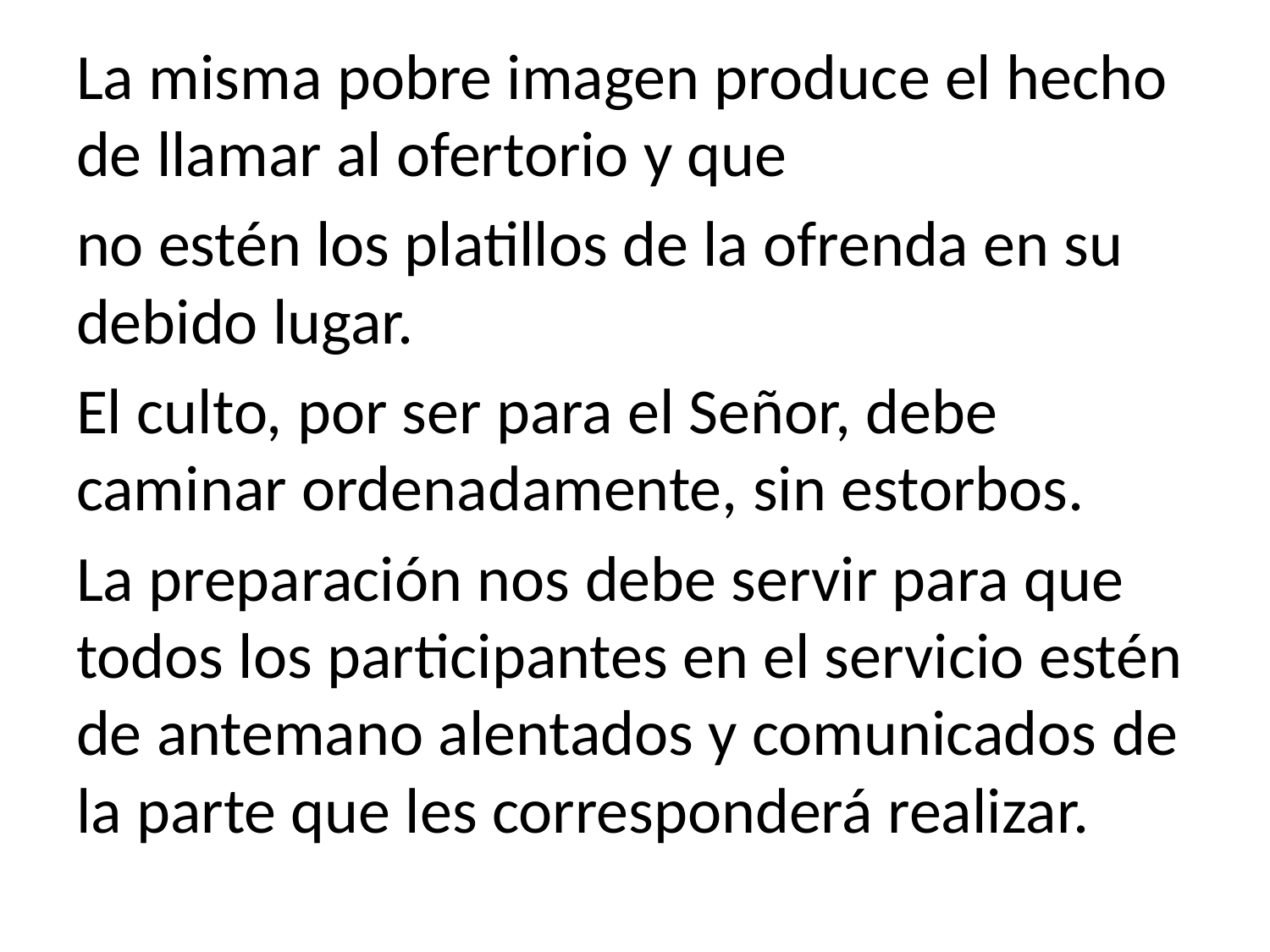

La misma pobre imagen produce el hecho de llamar al ofertorio y que
no estén los platillos de la ofrenda en su debido lugar.
El culto, por ser para el Señor, debe caminar ordenadamente, sin estorbos.
La preparación nos debe servir para que todos los participantes en el servicio estén de antemano alentados y comunicados de la parte que les corresponderá realizar.